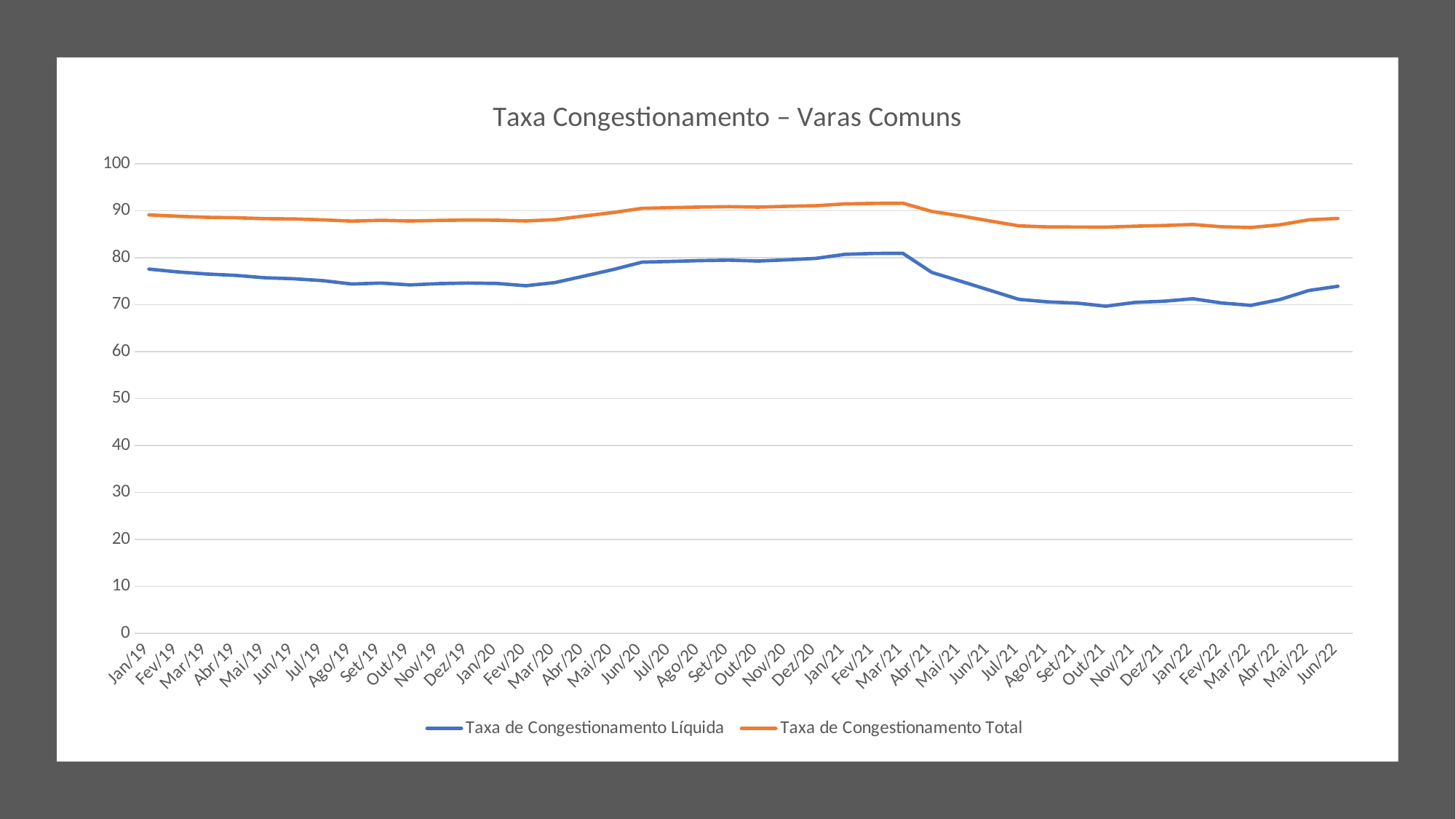

### Chart: Taxa Congestionamento – Varas Comuns

| Category | Taxa de Congestionamento Líquida  | Taxa de Congestionamento Total  |
|---|---|---|
| Jan/19  | 77.56 | 89.11 |
| Fev/19  | 76.96 | 88.82 |
| Mar/19  | 76.51 | 88.59 |
| Abr/19  | 76.22 | 88.5 |
| Mai/19  | 75.71 | 88.3 |
| Jun/19  | 75.5 | 88.25 |
| Jul/19  | 75.1 | 88.05 |
| Ago/19  | 74.39 | 87.78 |
| Set/19  | 74.59 | 87.96 |
| Out/19  | 74.19 | 87.81 |
| Nov/19  | 74.47 | 87.93 |
| Dez/19  | 74.59 | 88.02 |
| Jan/20  | 74.51 | 87.97 |
| Fev/20  | 74.02 | 87.82 |
| Mar/20  | 74.69 | 88.1 |
| Abr/20  | 76.06 | 88.86 |
| Mai/20  | 77.45 | 89.6 |
| Jun/20  | 79.04 | 90.5 |
| Jul/20  | 79.19 | 90.65 |
| Ago/20  | 79.37 | 90.78 |
| Set/20  | 79.47 | 90.87 |
| Out/20  | 79.28 | 90.77 |
| Nov/20  | 79.53 | 90.93 |
| Dez/20  | 79.84 | 91.06 |
| Jan/21  | 80.7 | 91.45 |
| Fev/21  | 80.9 | 91.55 |
| Mar/21  | 80.92 | 91.59 |
| Abr/21  | 76.85 | 89.84 |
| Mai/21  | 74.97 | 88.89 |
| Jun/21  | 73.05 | 87.81 |
| Jul/21  | 71.12 | 86.77 |
| Ago/21  | 70.58 | 86.55 |
| Set/21  | 70.32 | 86.52 |
| Out/21  | 69.66 | 86.5 |
| Nov/21  | 70.47 | 86.7 |
| Dez/21  | 70.72 | 86.85 |
| Jan/22  | 71.25 | 87.06 |
| Fev/22  | 70.34 | 86.57 |
| Mar/22  | 69.84 | 86.43 |
| Abr/22  | 71.08 | 86.99 |
| Mai/22  | 73.0 | 88.06 |
| Jun/22  | 73.9 | 88.35 |